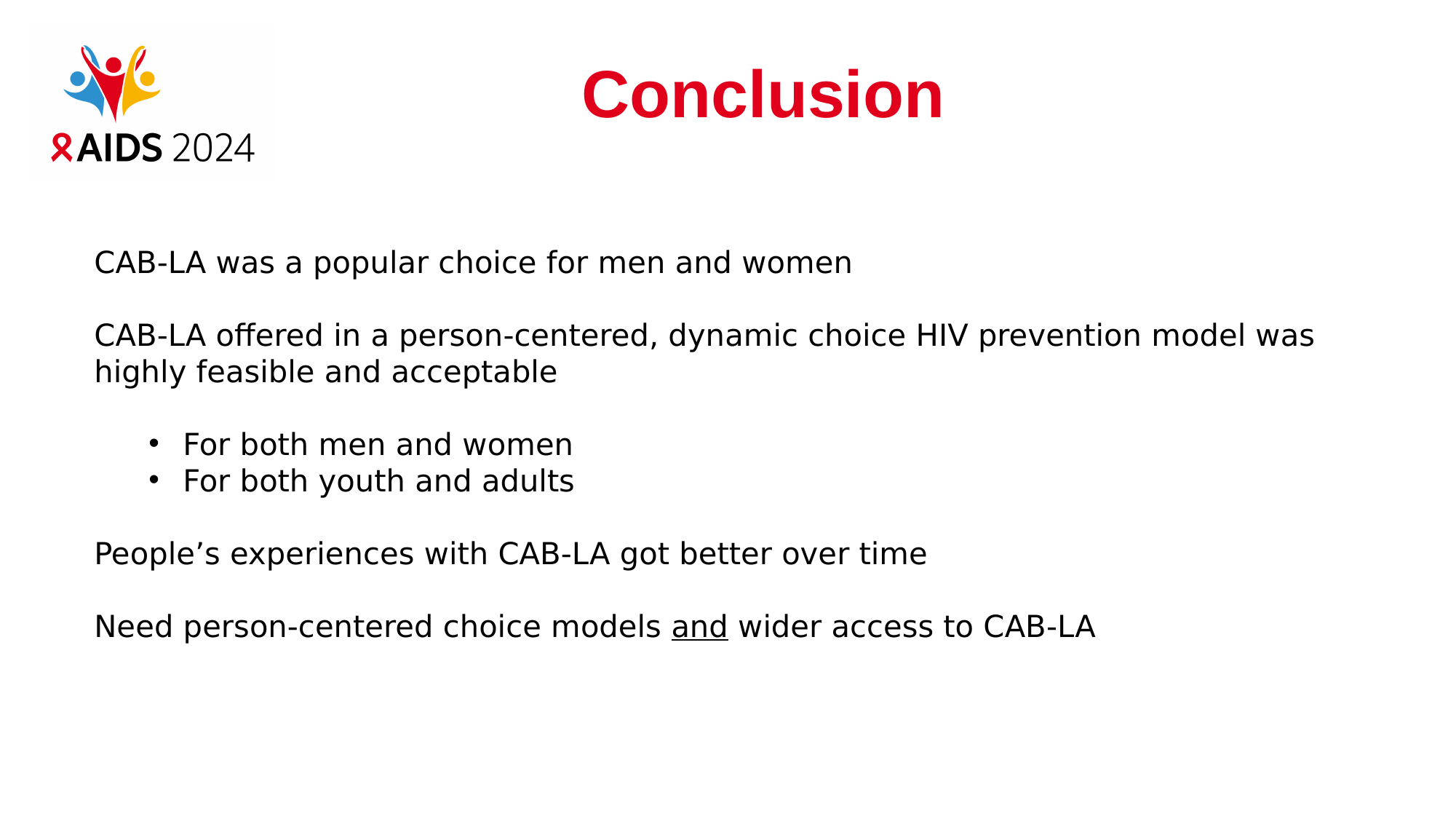

Conclusion

CAB-LA was a popular choice for men and women

CAB-LA offered in a person-centered, dynamic choice HIV prevention model was highly feasible and acceptable

For both men and women
For both youth and adults

People’s experiences with CAB-LA got better over time

Need person-centered choice models and wider access to CAB-LA